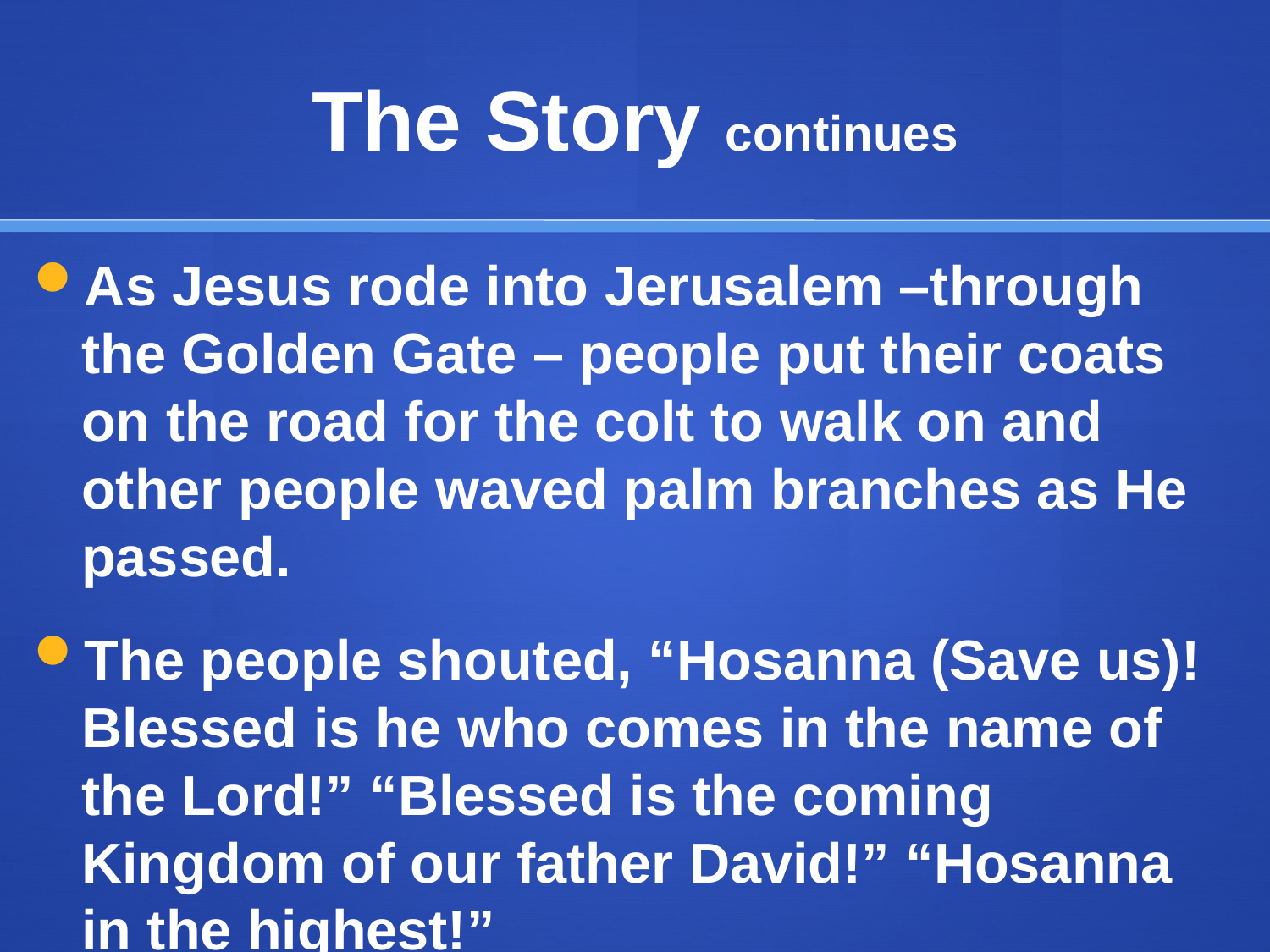

# The Story continues
As Jesus rode into Jerusalem –through the Golden Gate – people put their coats on the road for the colt to walk on and other people waved palm branches as He passed.
The people shouted, “Hosanna (Save us)! Blessed is he who comes in the name of the Lord!” “Blessed is the coming Kingdom of our father David!” “Hosanna in the highest!”